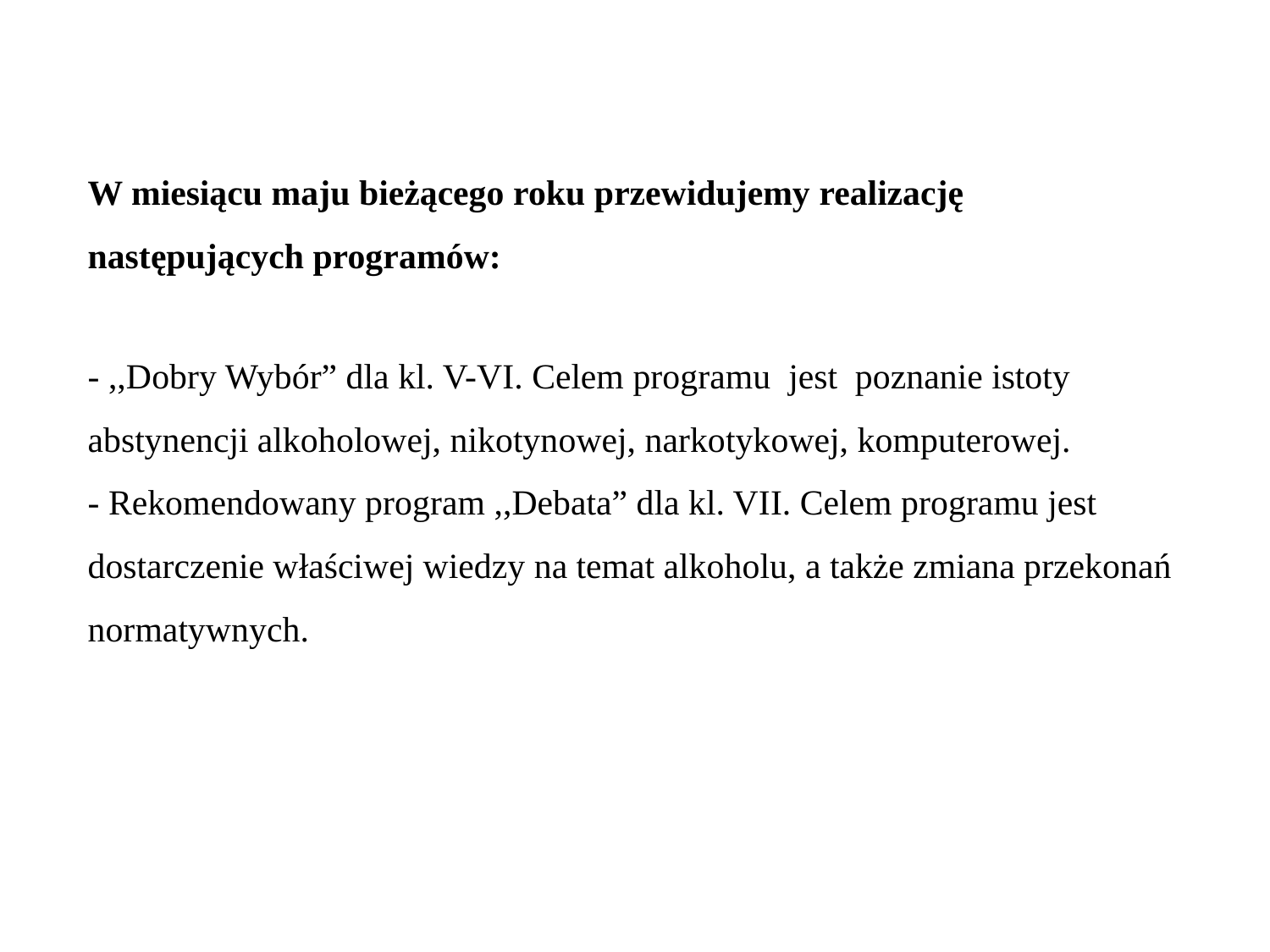

# W miesiącu maju bieżącego roku przewidujemy realizację następujących programów: - ,,Dobry Wybór” dla kl. V-VI. Celem programu  jest  poznanie istoty abstynencji alkoholowej, nikotynowej, narkotykowej, komputerowej. - Rekomendowany program ,,Debata” dla kl. VII. Celem programu jest dostarczenie właściwej wiedzy na temat alkoholu, a także zmiana przekonań normatywnych.